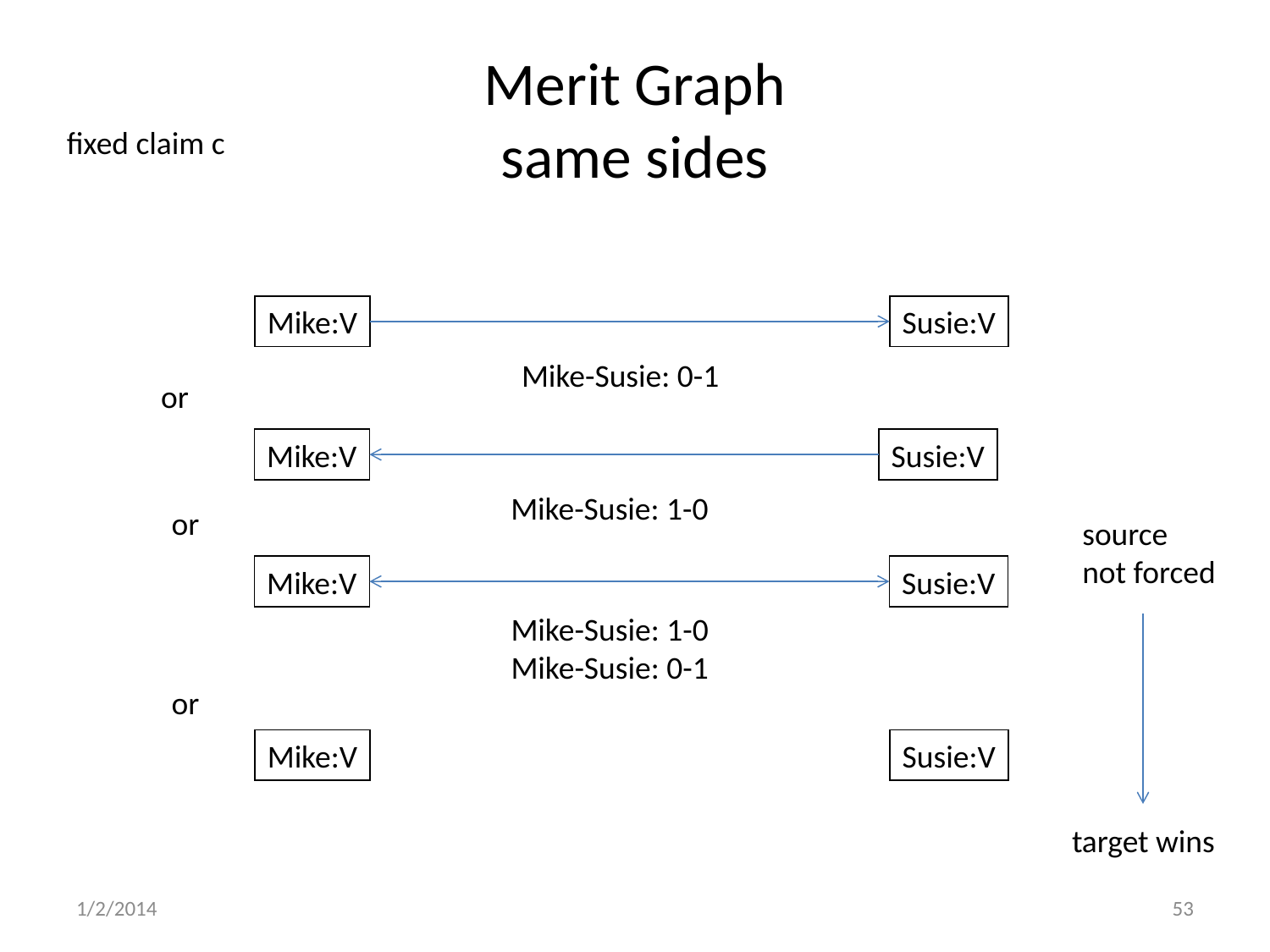

# Merit Graph same sides
fixed claim c
Mike:V
Susie:V
Mike-Susie: 0-1
or
Mike:V
Susie:V
Mike-Susie: 1-0
or
source
not forced
Mike:V
Susie:V
Mike-Susie: 1-0
Mike-Susie: 0-1

or
Mike:V
Susie:V
target wins
1/2/2014
53